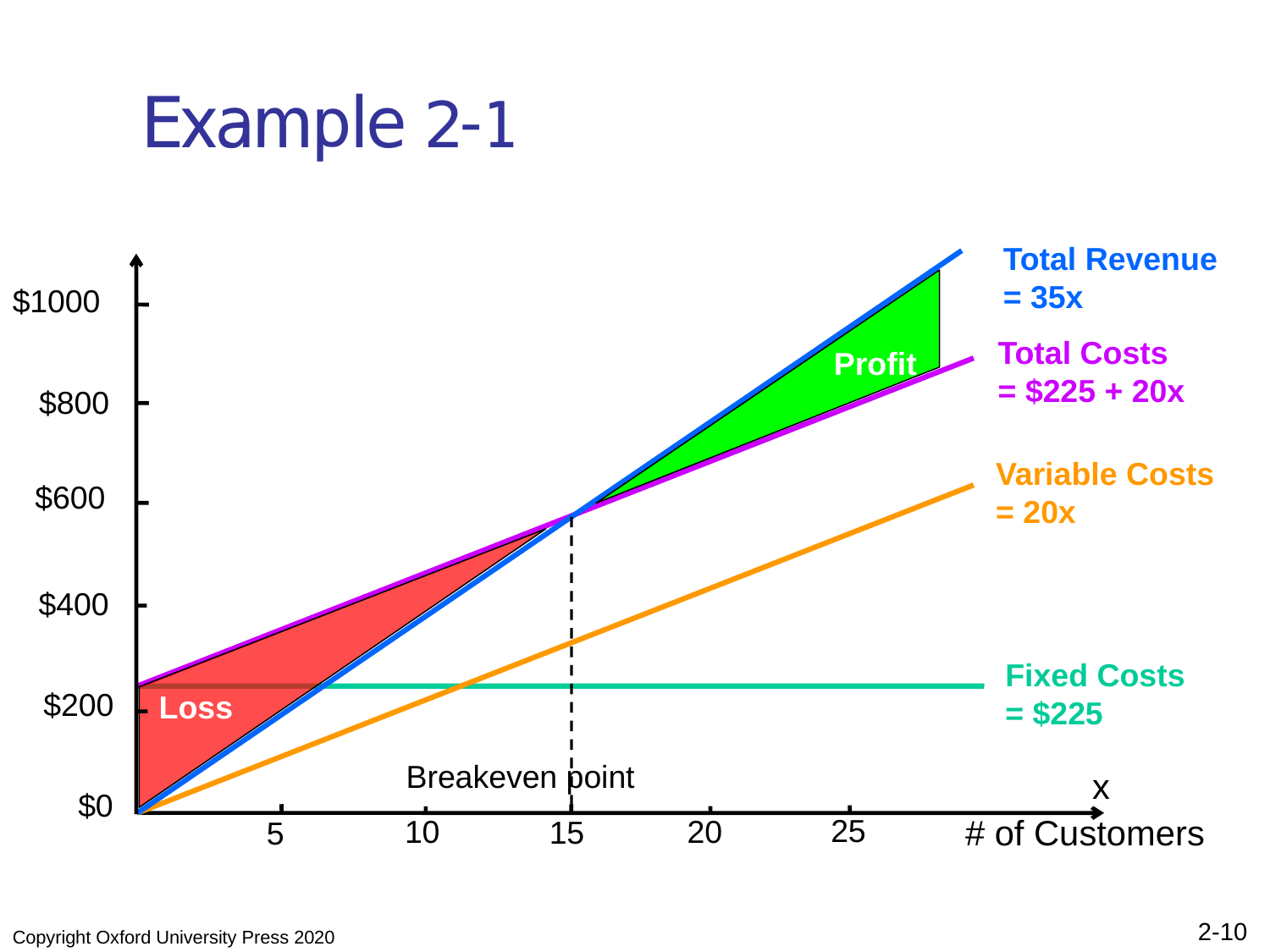

# Example 2-1
Total Revenue
= 35x

$1000
$800
$600
$400
$200
$0
Total Costs
= $225 + 20x
Profit

Variable Costs
= 20x

Breakeven point

Fixed Costs
= $225
Loss

	x
# of Customers

25

10
20

15
5

Copyright Oxford University Press 2020